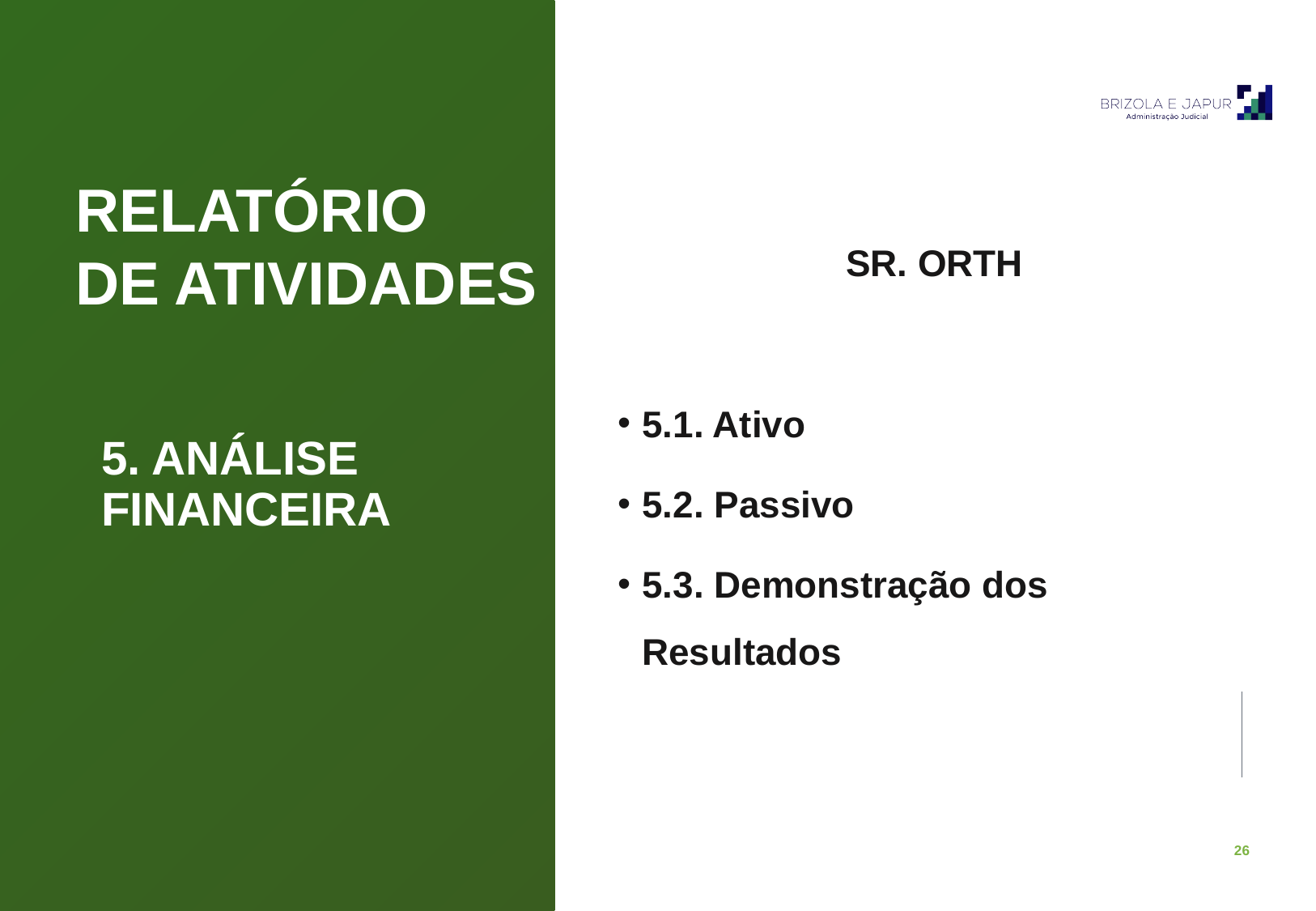

RELATÓRIO
DE ATIVIDADES
SR. ORTH

5.1. Ativo
5.2. Passivo
5.3. Demonstração dos Resultados
5. ANÁLISE FINANCEIRA
Pulsecolor